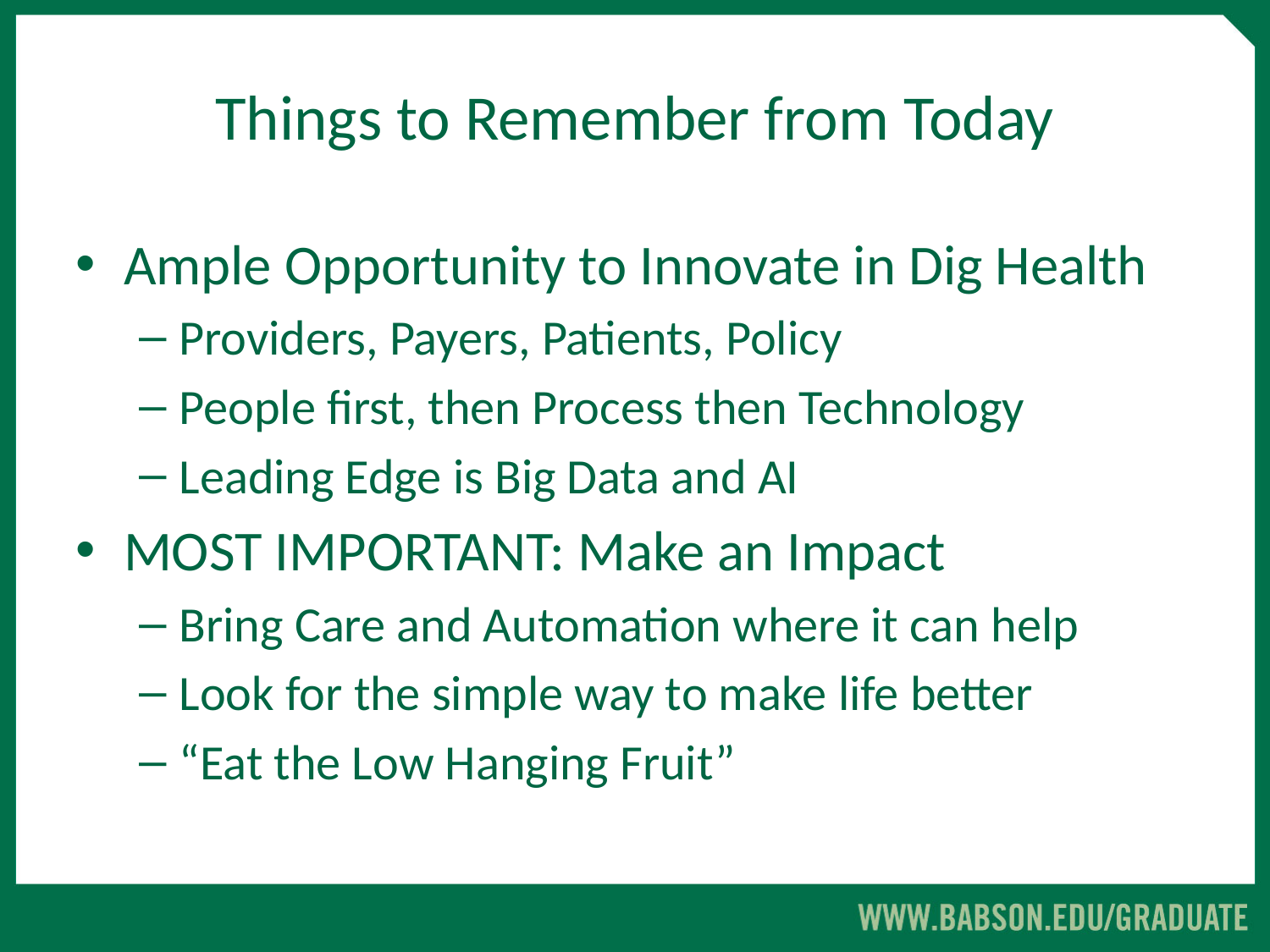

# Things to Remember from Today
Ample Opportunity to Innovate in Dig Health
Providers, Payers, Patients, Policy
People first, then Process then Technology
Leading Edge is Big Data and AI
MOST IMPORTANT: Make an Impact
Bring Care and Automation where it can help
Look for the simple way to make life better
“Eat the Low Hanging Fruit”